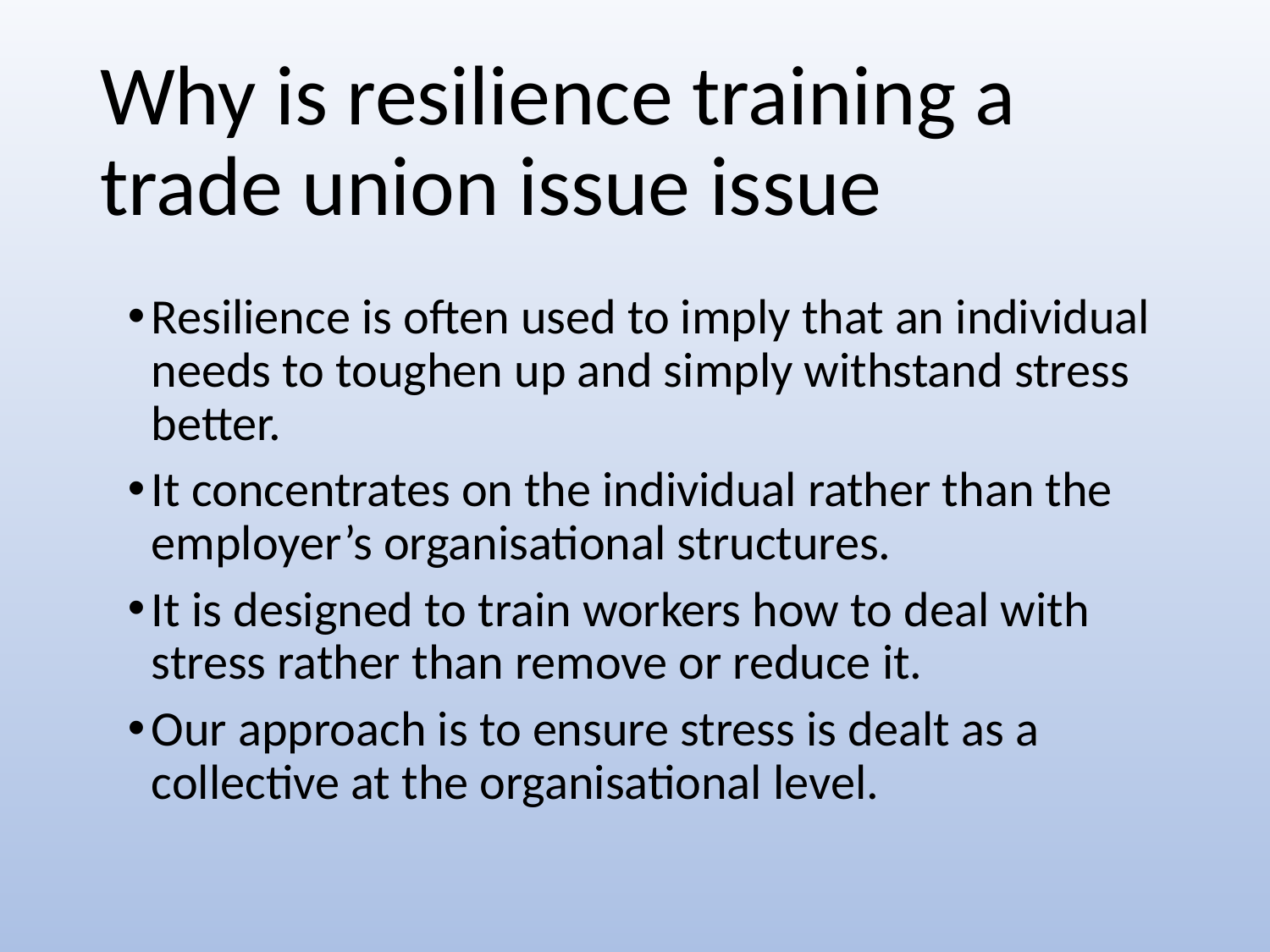

# Why is resilience training a trade union issue issue
Resilience is often used to imply that an individual needs to toughen up and simply withstand stress better.
It concentrates on the individual rather than the employer’s organisational structures.
It is designed to train workers how to deal with stress rather than remove or reduce it.
Our approach is to ensure stress is dealt as a collective at the organisational level.